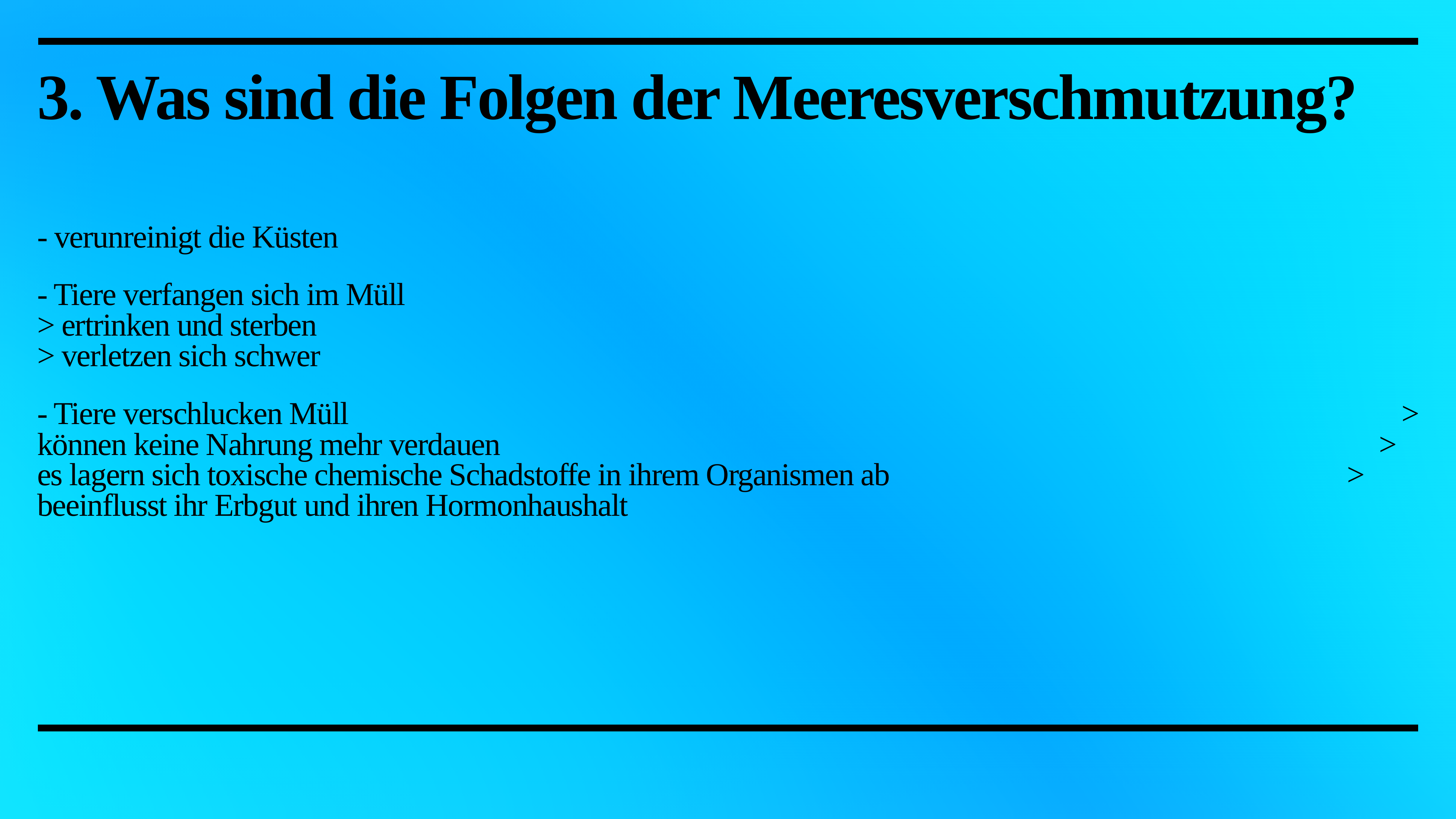

# 3. Was sind die Folgen der Meeresverschmutzung?
- verunreinigt die Küsten
- Tiere verfangen sich im Müll                                                                                                                                          > ertrinken und sterben                                                                                                                                                      > verletzen sich schwer
- Tiere verschlucken Müll                                                                                                                                                 > können keine Nahrung mehr verdauen                                                                                                                         > es lagern sich toxische chemische Schadstoffe in ihrem Organismen ab                                                               > beeinflusst ihr Erbgut und ihren Hormonhaushalt